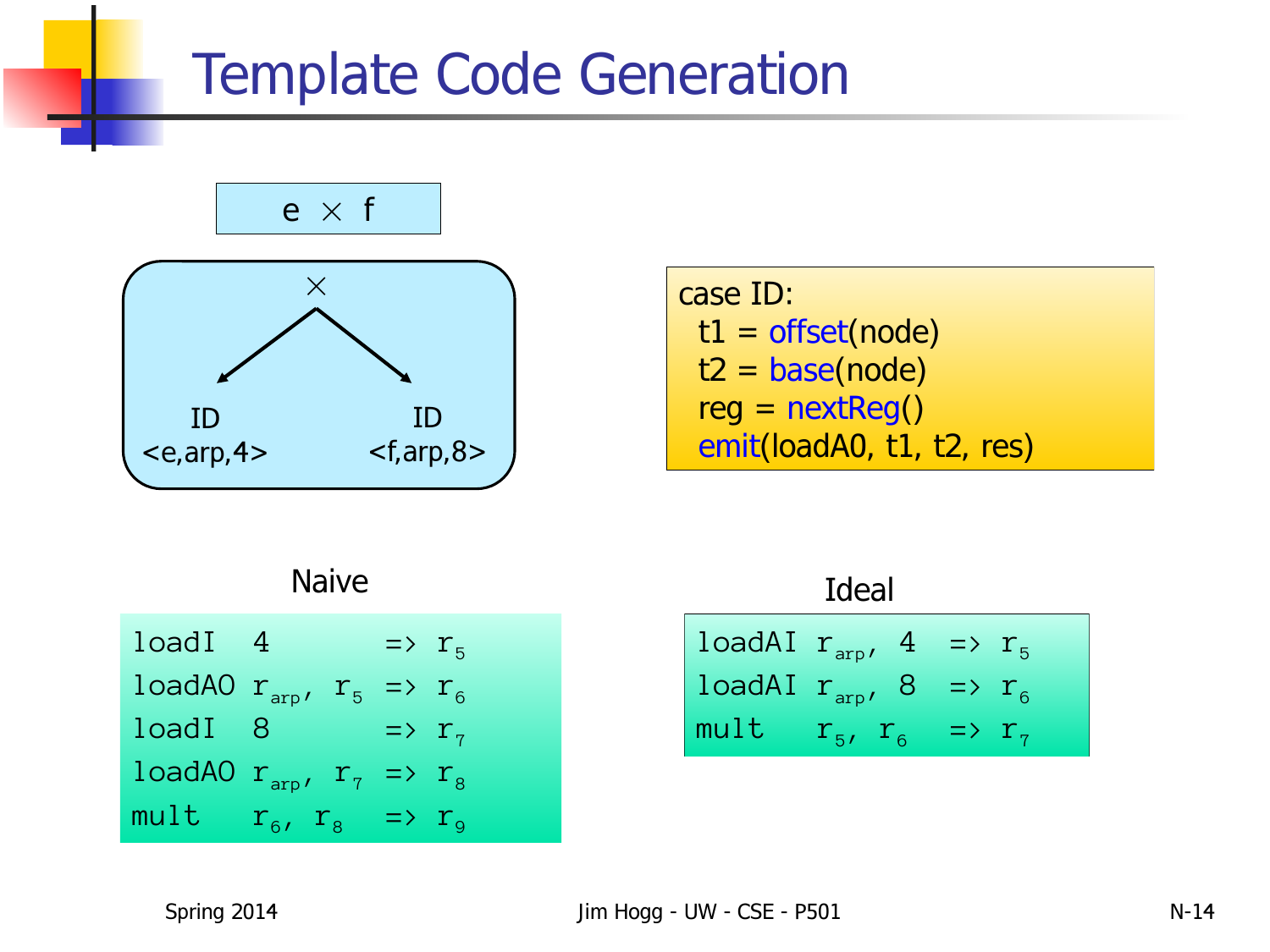

# Template Code Generation
e  ×  f
×

case ID:
  t1 = offset(node)
  t2 = base(node)
  reg = nextReg()
  emit(loadA0, t1, t2, res)
ID
<f,arp,8>
ID
<e,arp,4>
Naive
Ideal
loadI  4      	=> r5
loadAO rarp, r5	=> r6
loadI  8     	=> r7
loadAO rarp, r7	=> r8
mult   r6, r8 	=> r9
loadAI rarp, 4 	=> r5
loadAI rarp, 8 	=> r6
mult   r5, r6 	=> r7
Spring 2014
Jim Hogg - UW - CSE - P501
N-14